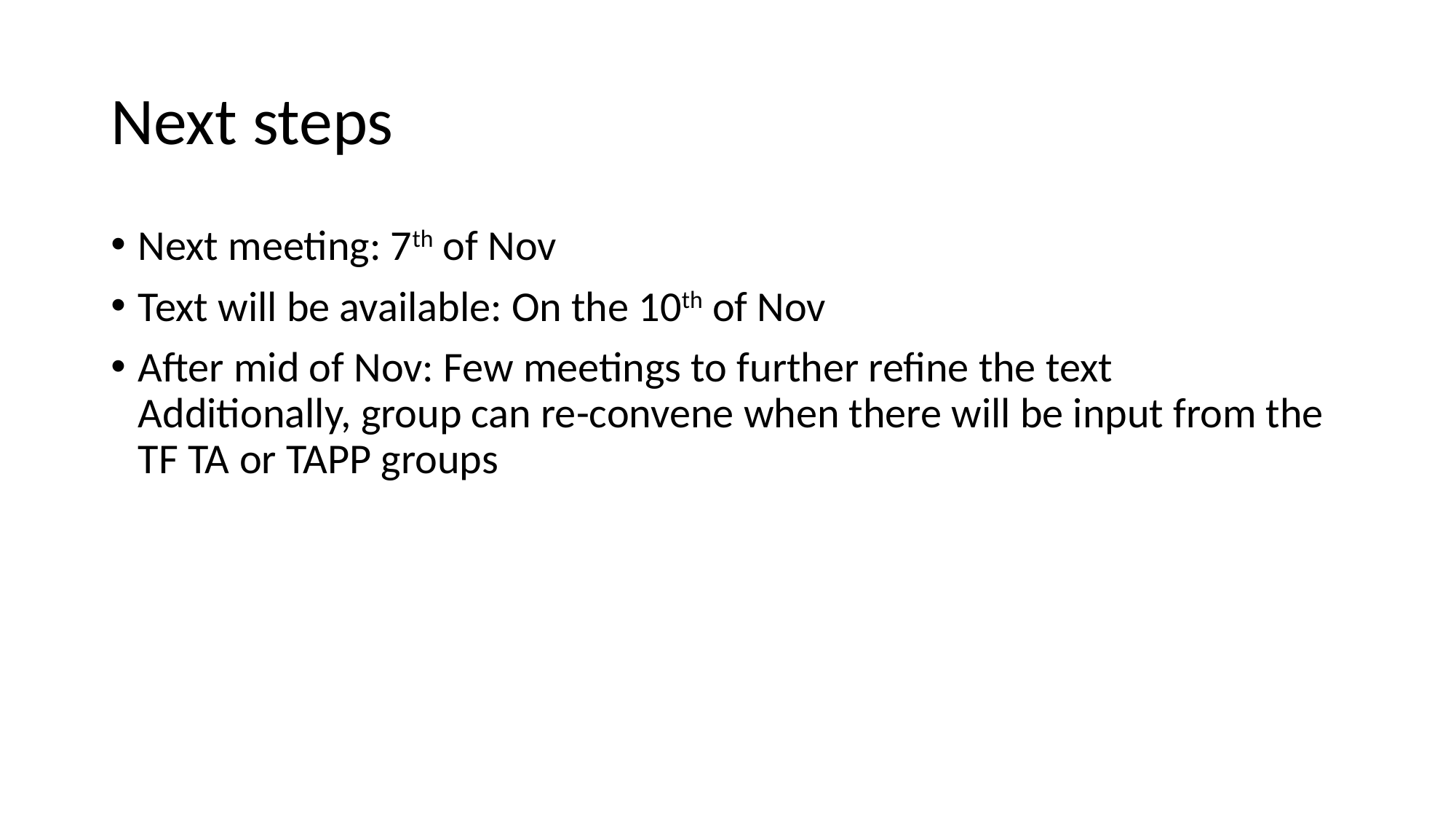

# Next steps
Next meeting: 7th of Nov
Text will be available: On the 10th of Nov
After mid of Nov: Few meetings to further refine the text
Additionally, group can re-convene when there will be input from the TF TA or TAPP groups